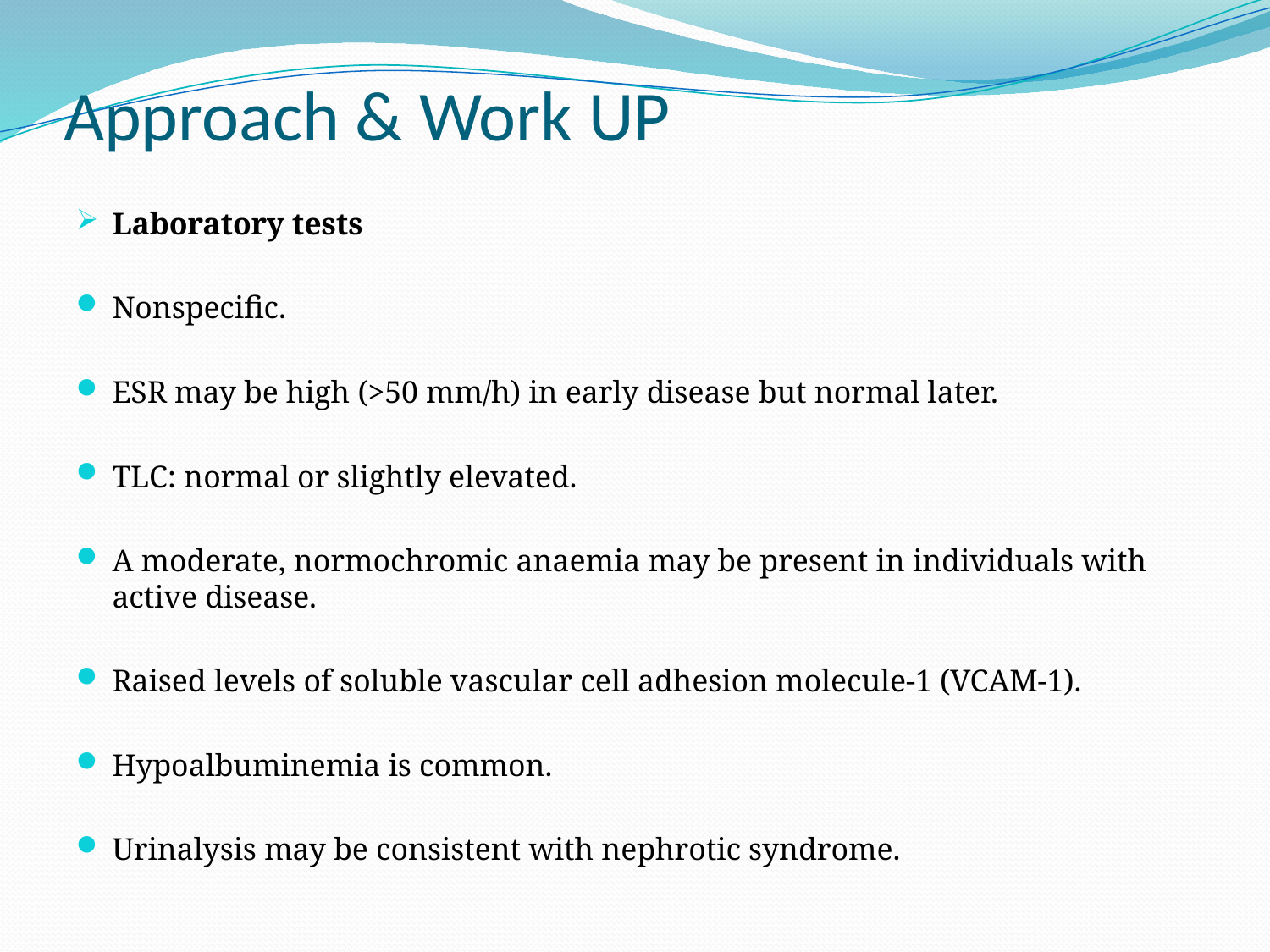

# Approach & Work UP

Laboratory tests

Nonspecific.

ESR may be high (>50 mm/h) in early disease but normal later.

TLC: normal or slightly elevated.

A moderate, normochromic anaemia may be present in individuals with active disease.

Raised levels of soluble vascular cell adhesion molecule-1 (VCAM-1).

Hypoalbuminemia is common.

Urinalysis may be consistent with nephrotic syndrome.